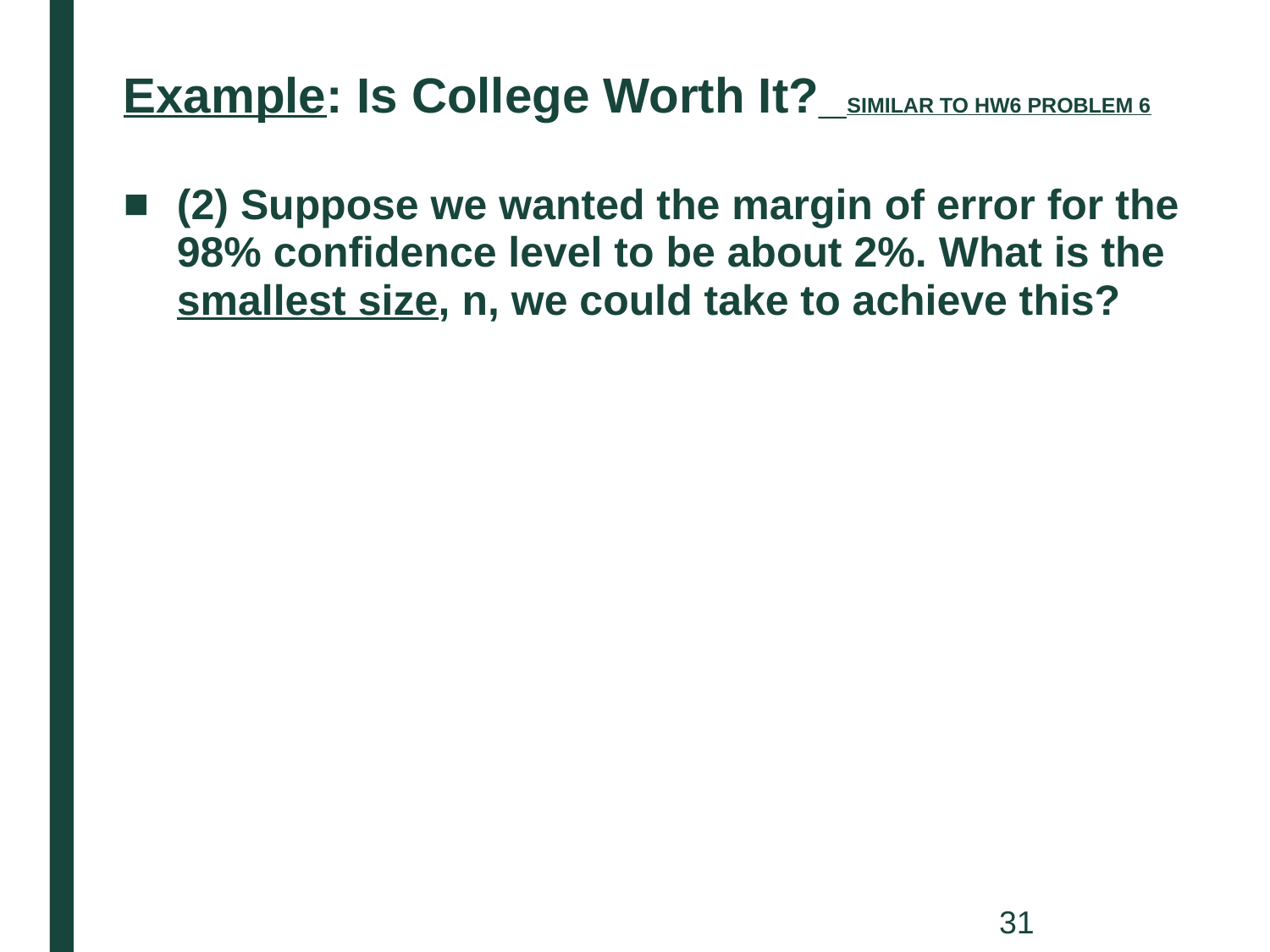

# Example: Is College Worth It?_SIMILAR TO HW6 PROBLEM 6
(2) Suppose we wanted the margin of error for the 98% confidence level to be about 2%. What is the smallest size, n, we could take to achieve this?

31